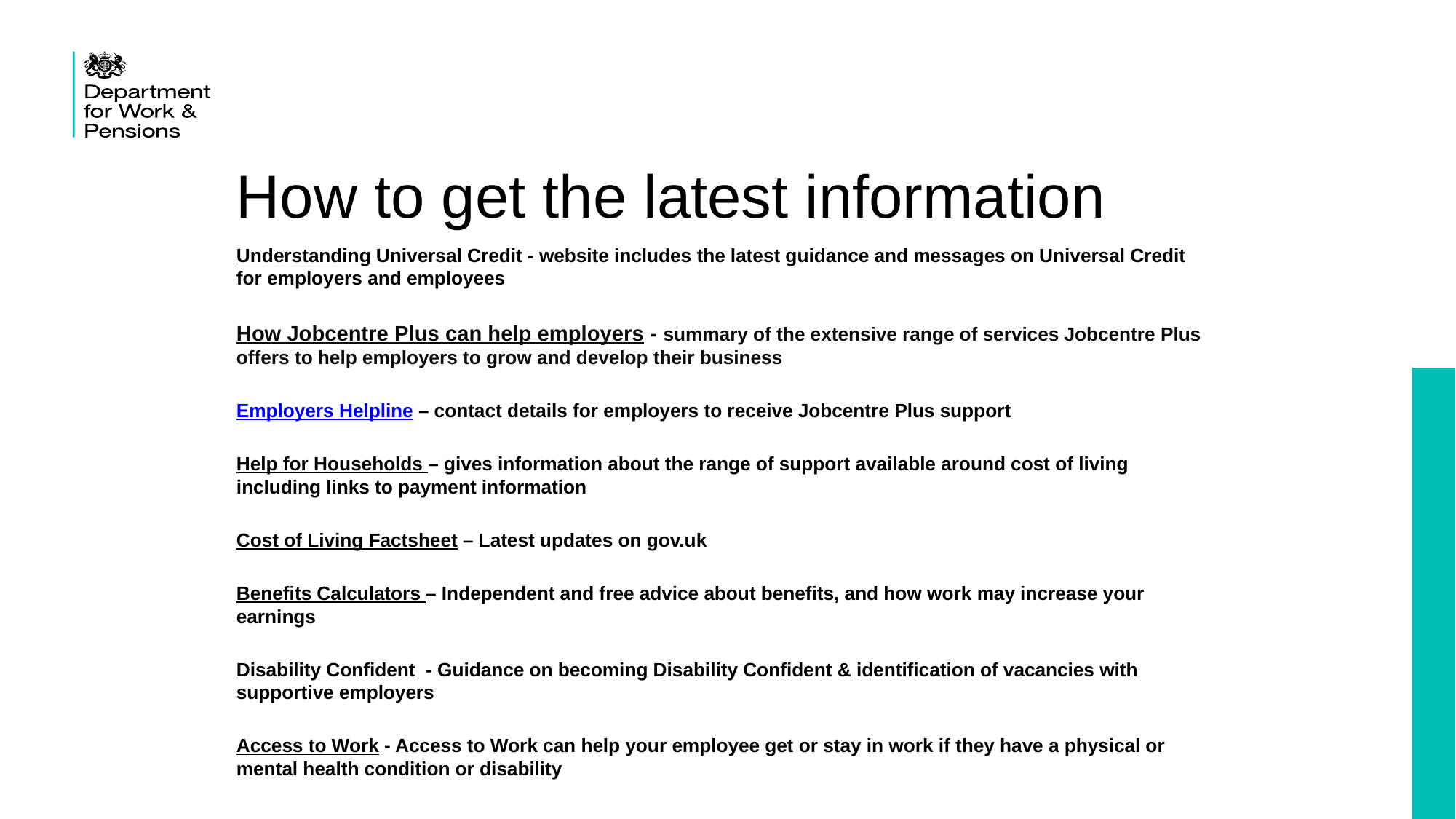

# How to get the latest information
Understanding Universal Credit - website includes the latest guidance and messages on Universal Credit for employers and employees

How Jobcentre Plus can help employers - summary of the extensive range of services Jobcentre Plus offers to help employers to grow and develop their business

Employers Helpline – contact details for employers to receive Jobcentre Plus support

Help for Households – gives information about the range of support available around cost of living including links to payment information

Cost of Living Factsheet – Latest updates on gov.uk

Benefits Calculators – Independent and free advice about benefits, and how work may increase your earnings

Disability Confident  - Guidance on becoming Disability Confident & identification of vacancies with supportive employers

Access to Work - Access to Work can help your employee get or stay in work if they have a physical or mental health condition or disability